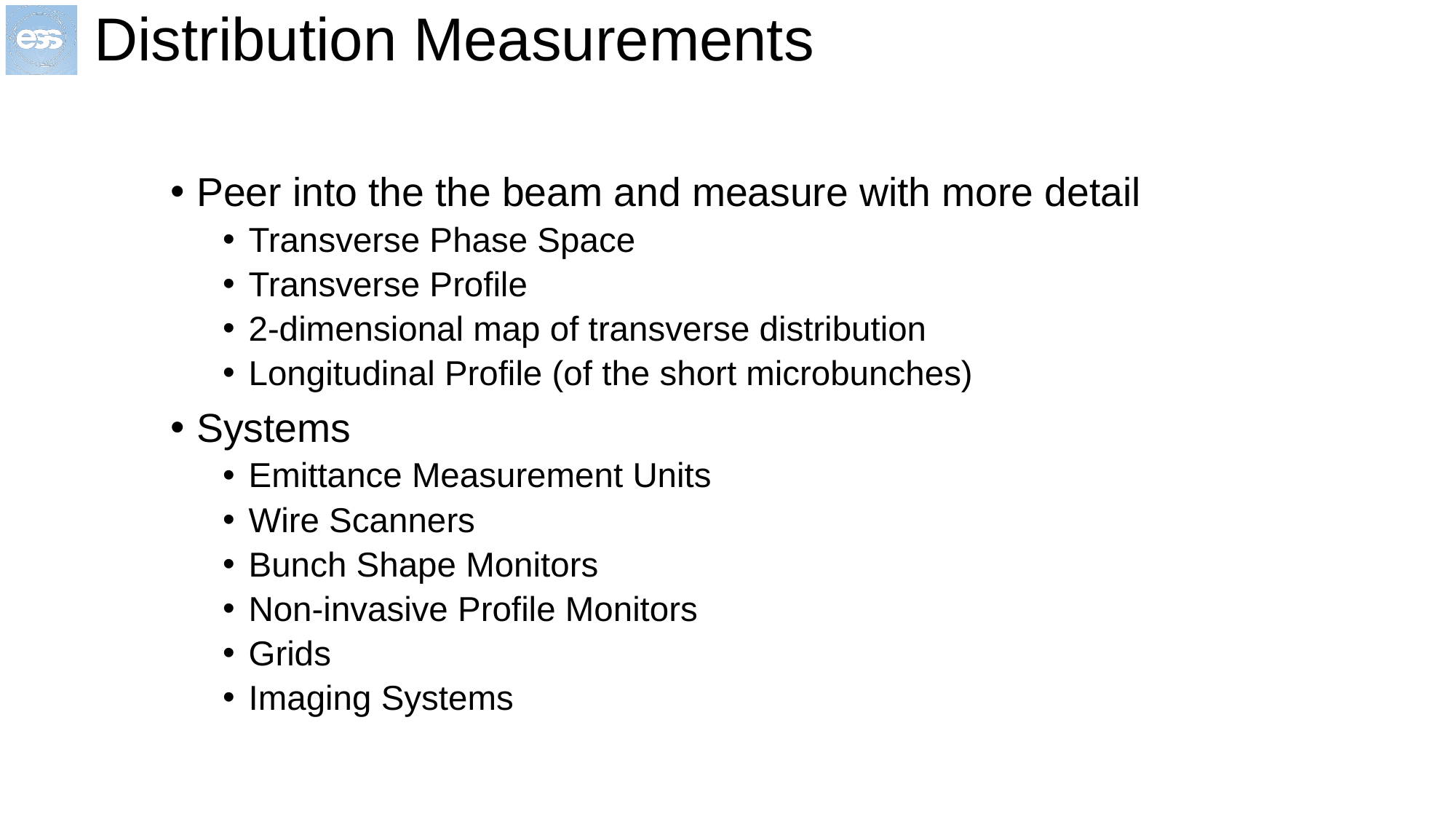

# Distribution Measurements
Peer into the the beam and measure with more detail
Transverse Phase Space
Transverse Profile
2-dimensional map of transverse distribution
Longitudinal Profile (of the short microbunches)
Systems
Emittance Measurement Units
Wire Scanners
Bunch Shape Monitors
Non-invasive Profile Monitors
Grids
Imaging Systems